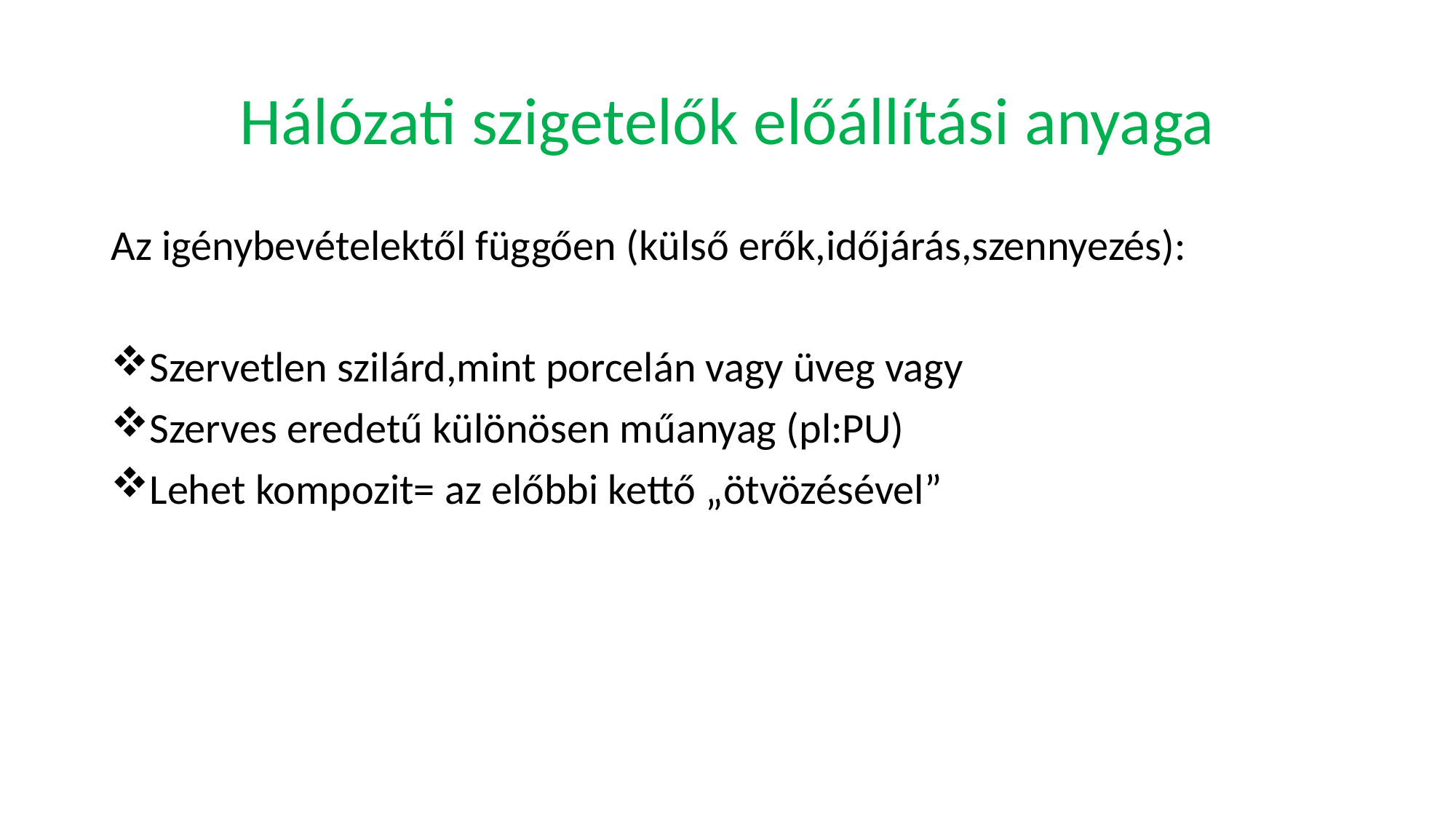

# Hálózati szigetelők előállítási anyaga
Az igénybevételektől függően (külső erők,időjárás,szennyezés):

Szervetlen szilárd,mint porcelán vagy üveg vagy
Szerves eredetű különösen műanyag (pl:PU)
Lehet kompozit= az előbbi kettő „ötvözésével”